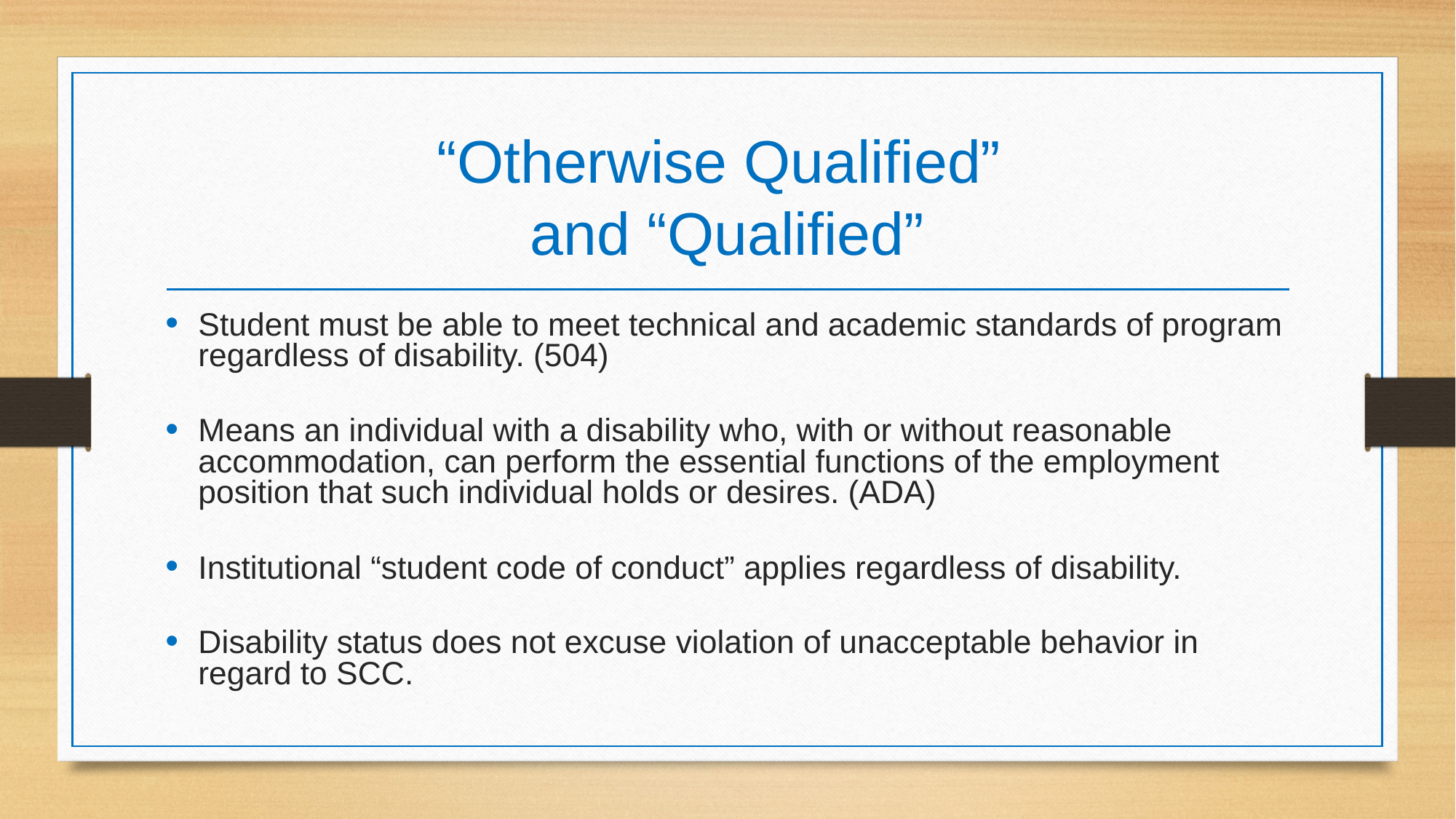

# “Otherwise Qualified” and “Qualified”
Student must be able to meet technical and academic standards of program regardless of disability. (504)

Means an individual with a disability who, with or without reasonable accommodation, can perform the essential functions of the employment position that such individual holds or desires. (ADA)

Institutional “student code of conduct” applies regardless of disability.

Disability status does not excuse violation of unacceptable behavior in regard to SCC.